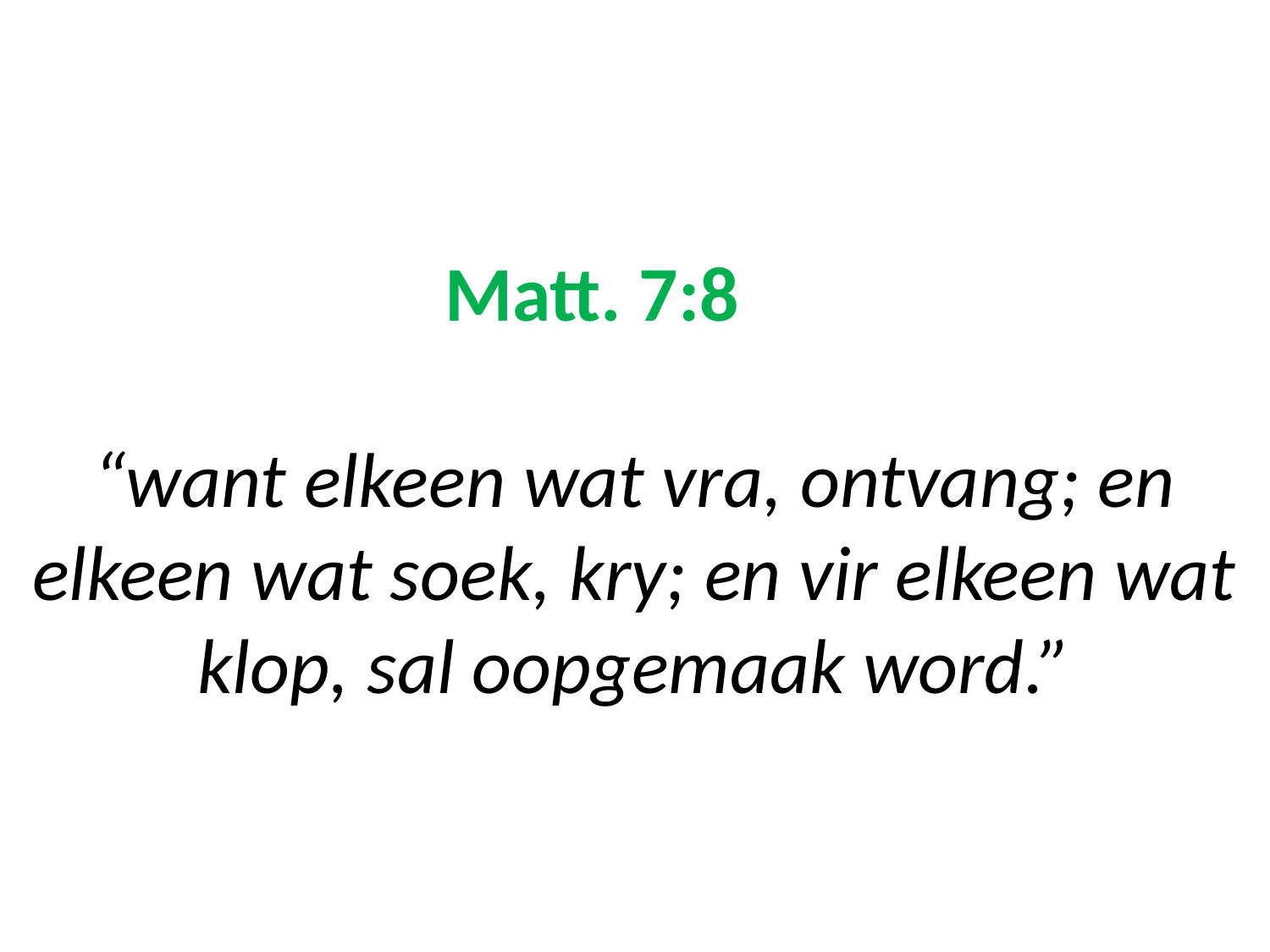

# Matt. 7:8 “want elkeen wat vra, ontvang; en elkeen wat soek, kry; en vir elkeen wat klop, sal oopgemaak word.”